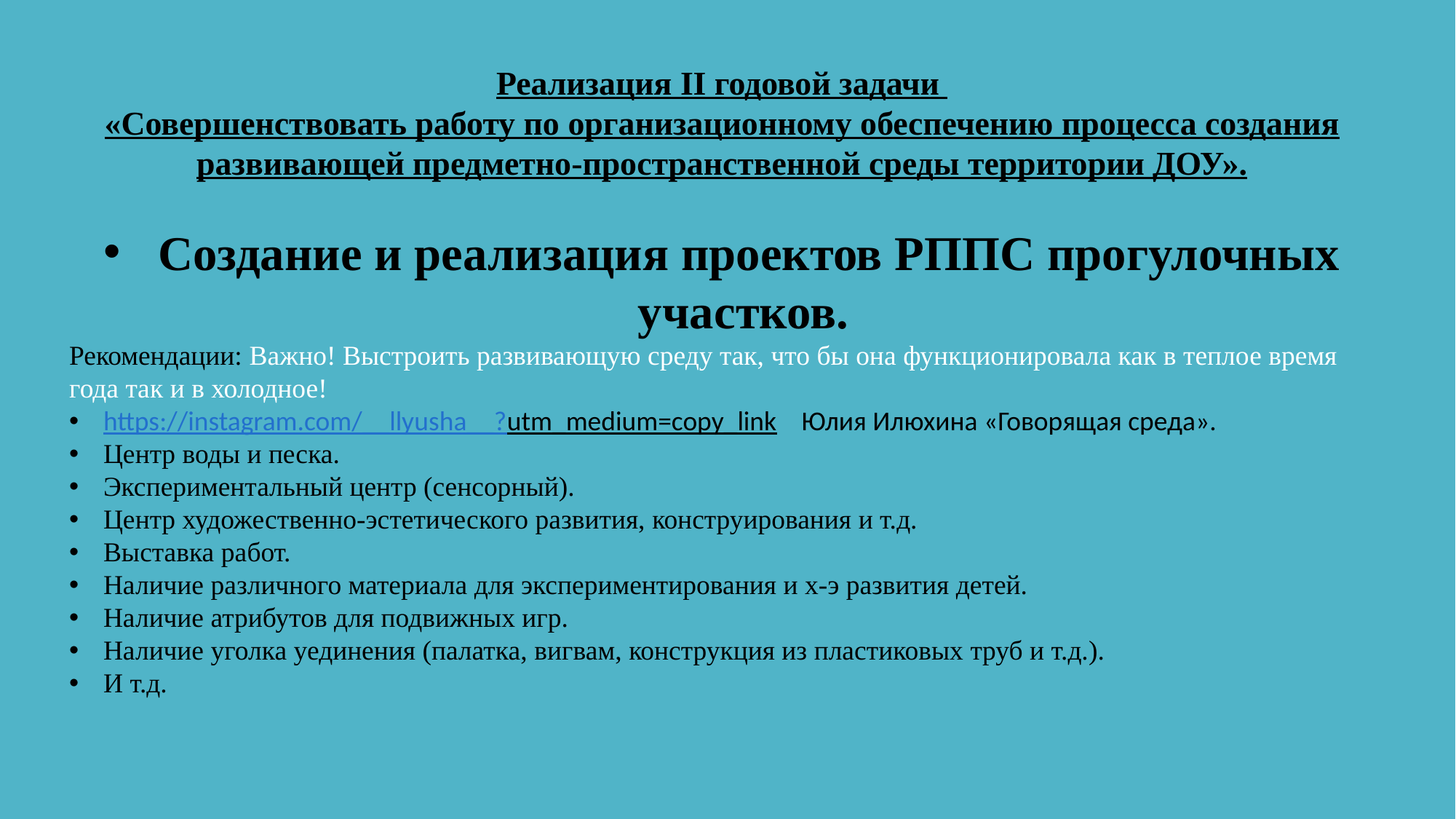

Реализация II годовой задачи
«Совершенствовать работу по организационному обеспечению процесса создания развивающей предметно-пространственной среды территории ДОУ».

Создание и реализация проектов РППС прогулочных участков.
Рекомендации: Важно! Выстроить развивающую среду так, что бы она функционировала как в теплое время года так и в холодное!
https://instagram.com/__llyusha__?utm_medium=copy_link    Юлия Илюхина «Говорящая среда».
Центр воды и песка.
Экспериментальный центр (сенсорный).
Центр художественно-эстетического развития, конструирования и т.д.
Выставка работ.
Наличие различного материала для экспериментирования и х-э развития детей.
Наличие атрибутов для подвижных игр.
Наличие уголка уединения (палатка, вигвам, конструкция из пластиковых труб и т.д.).
И т.д.